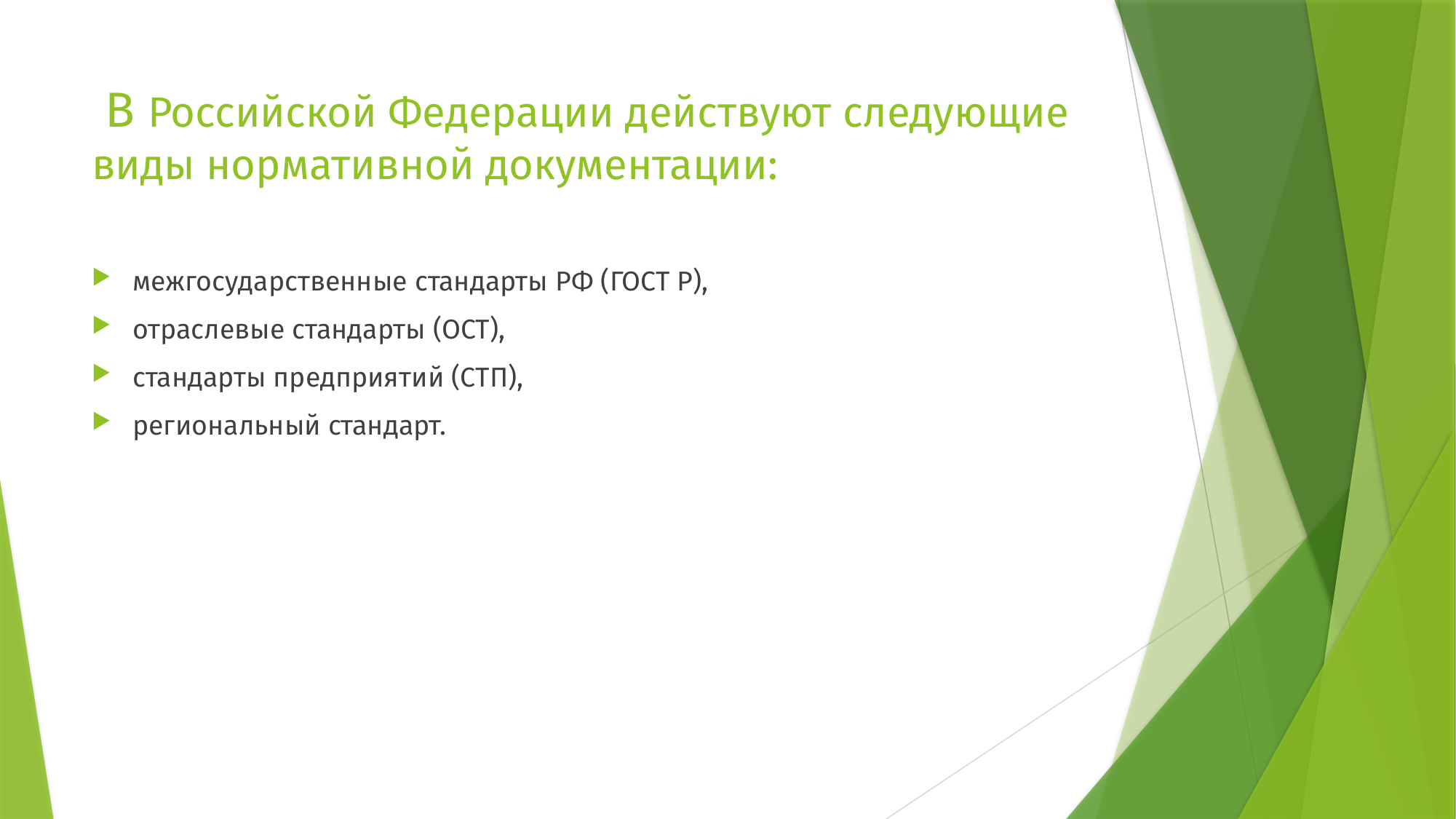

# В Российской Федерации действуют следующие виды нормативной документации:
межгосударственные стандарты РФ (ГОСТ Р),
отраслевые стандарты (ОСТ),
стандарты предприятий (СТП),
региональный стандарт.